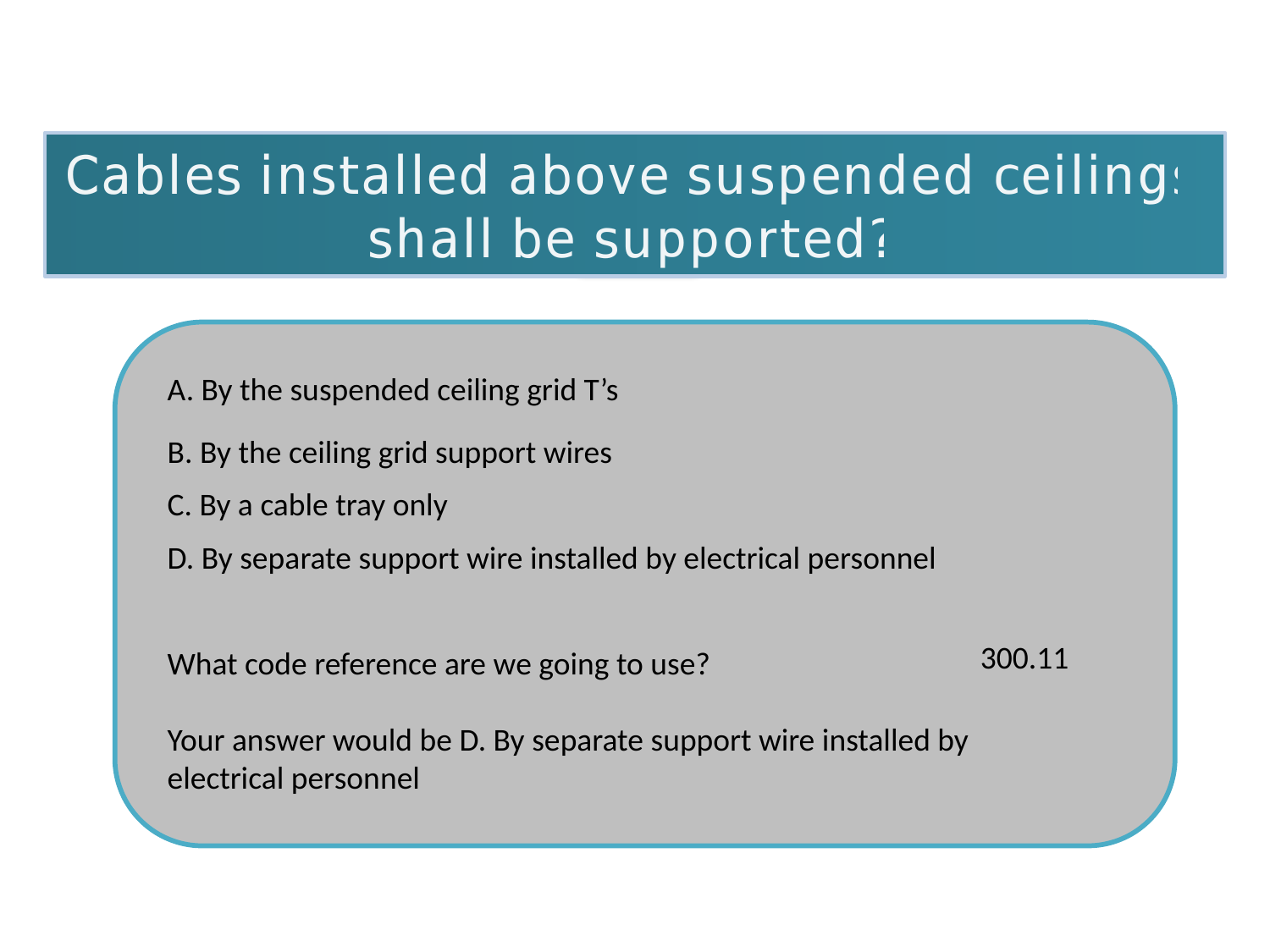

Cables installed above suspended ceilings shall be supported?

A. By the suspended ceiling grid T’s
B. By the ceiling grid support wires
C. By a cable tray only
D. By separate support wire installed by electrical personnel
300.11
What code reference are we going to use?
Your answer would be D. By separate support wire installed by electrical personnel